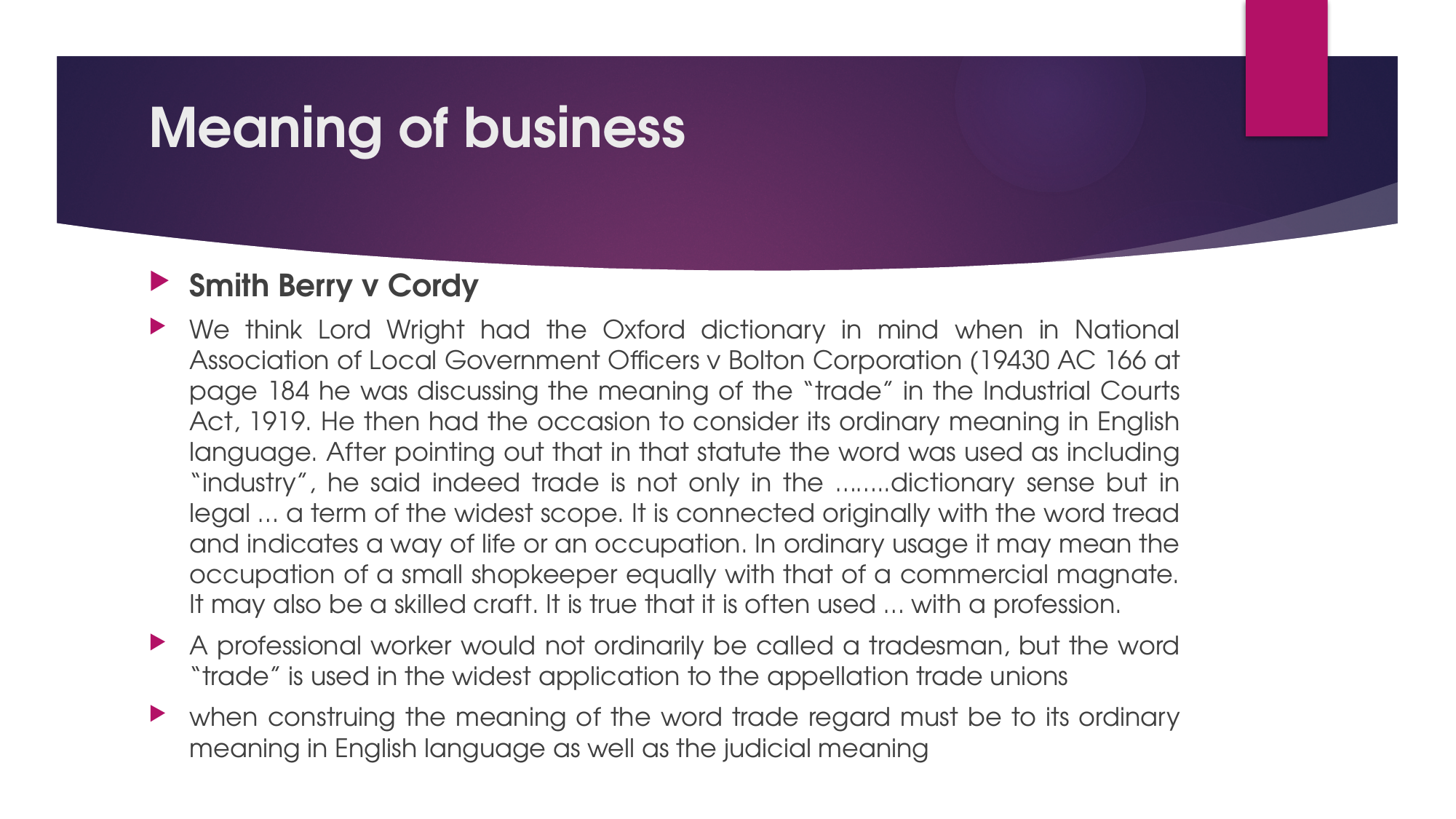

# Meaning of business
Smith Berry v Cordy
We think Lord Wright had the Oxford dictionary in mind when in National Association of Local Government Officers v Bolton Corporation (19430 AC 166 at page 184 he was discussing the meaning of the “trade” in the Industrial Courts Act, 1919. He then had the occasion to consider its ordinary meaning in English language. After pointing out that in that statute the word was used as including “industry”, he said indeed trade is not only in the ……..dictionary sense but in legal … a term of the widest scope. It is connected originally with the word tread and indicates a way of life or an occupation. In ordinary usage it may mean the occupation of a small shopkeeper equally with that of a commercial magnate. It may also be a skilled craft. It is true that it is often used … with a profession.
A professional worker would not ordinarily be called a tradesman, but the word “trade” is used in the widest application to the appellation trade unions
when construing the meaning of the word trade regard must be to its ordinary meaning in English language as well as the judicial meaning